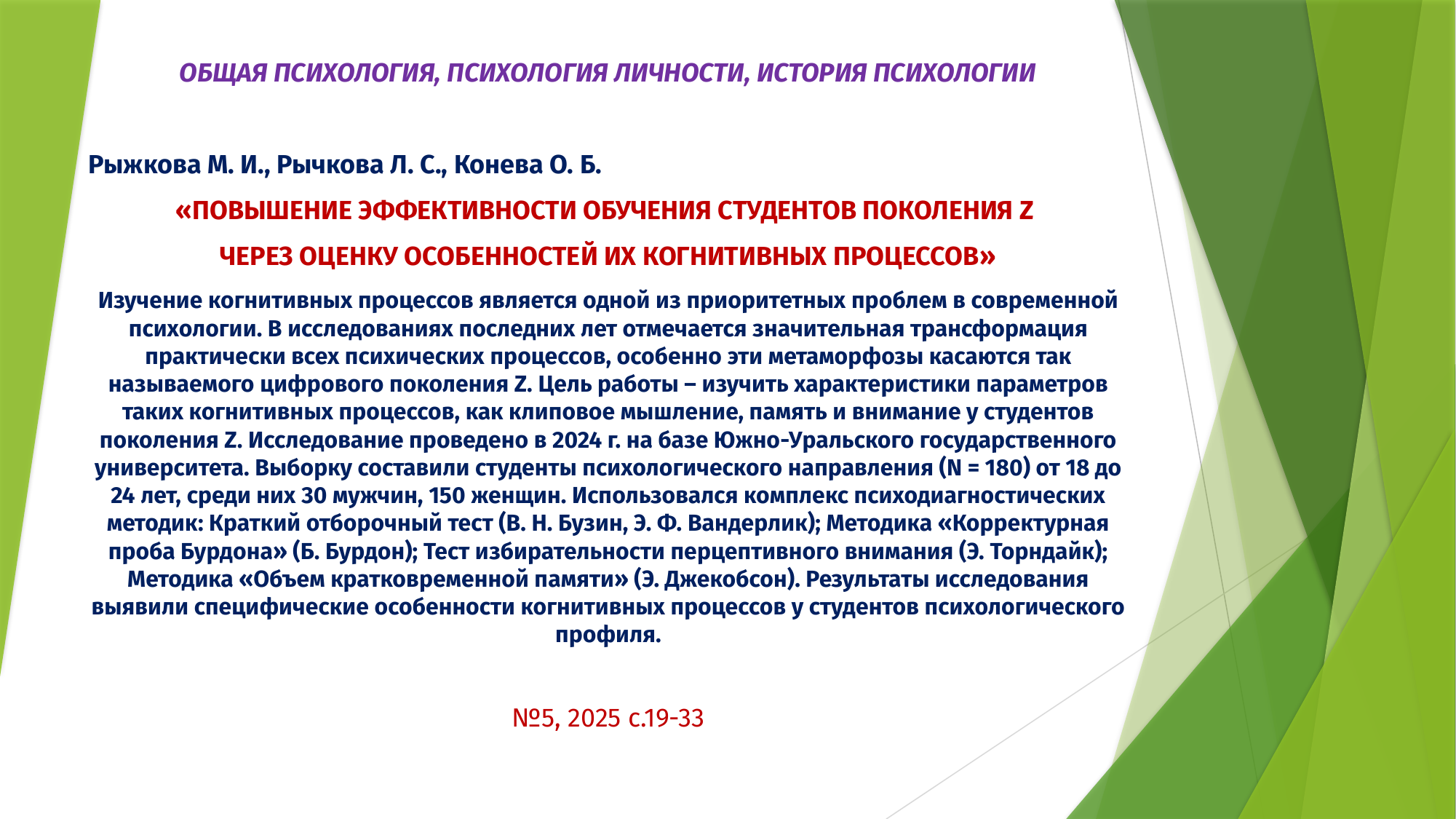

ОБЩАЯ ПСИХОЛОГИЯ, ПСИХОЛОГИЯ ЛИЧНОСТИ, ИСТОРИЯ ПСИХОЛОГИИ

Рыжкова М. И., Рычкова Л. С., Конева О. Б.
«ПОВЫШЕНИЕ ЭФФЕКТИВНОСТИ ОБУЧЕНИЯ СТУДЕНТОВ ПОКОЛЕНИЯ Z
ЧЕРЕЗ ОЦЕНКУ ОСОБЕННОСТЕЙ ИХ КОГНИТИВНЫХ ПРОЦЕССОВ»
Изучение когнитивных процессов является одной из приоритетных проблем в современной психологии. В исследованиях последних лет отмечается значительная трансформация практически всех психических процессов, особенно эти метаморфозы касаются так называемого цифрового поколения Z. Цель работы – изучить характеристики параметров таких когнитивных процессов, как клиповое мышление, память и внимание у студентов поколения Z. Исследование проведено в 2024 г. на базе Южно-Уральского государственного университета. Выборку составили студенты психологического направления (N = 180) от 18 до 24 лет, среди них 30 мужчин, 150 женщин. Использовался комплекс психодиагностических методик: Краткий отборочный тест (В. Н. Бузин, Э. Ф. Вандерлик); Методика «Корректурная проба Бурдона» (Б. Бурдон); Тест избирательности перцептивного внимания (Э. Торндайк); Методика «Объем кратковременной памяти» (Э. Джекобсон). Результаты исследования выявили специфические особенности когнитивных процессов у студентов психологического профиля.

№5, 2025 с.19-33